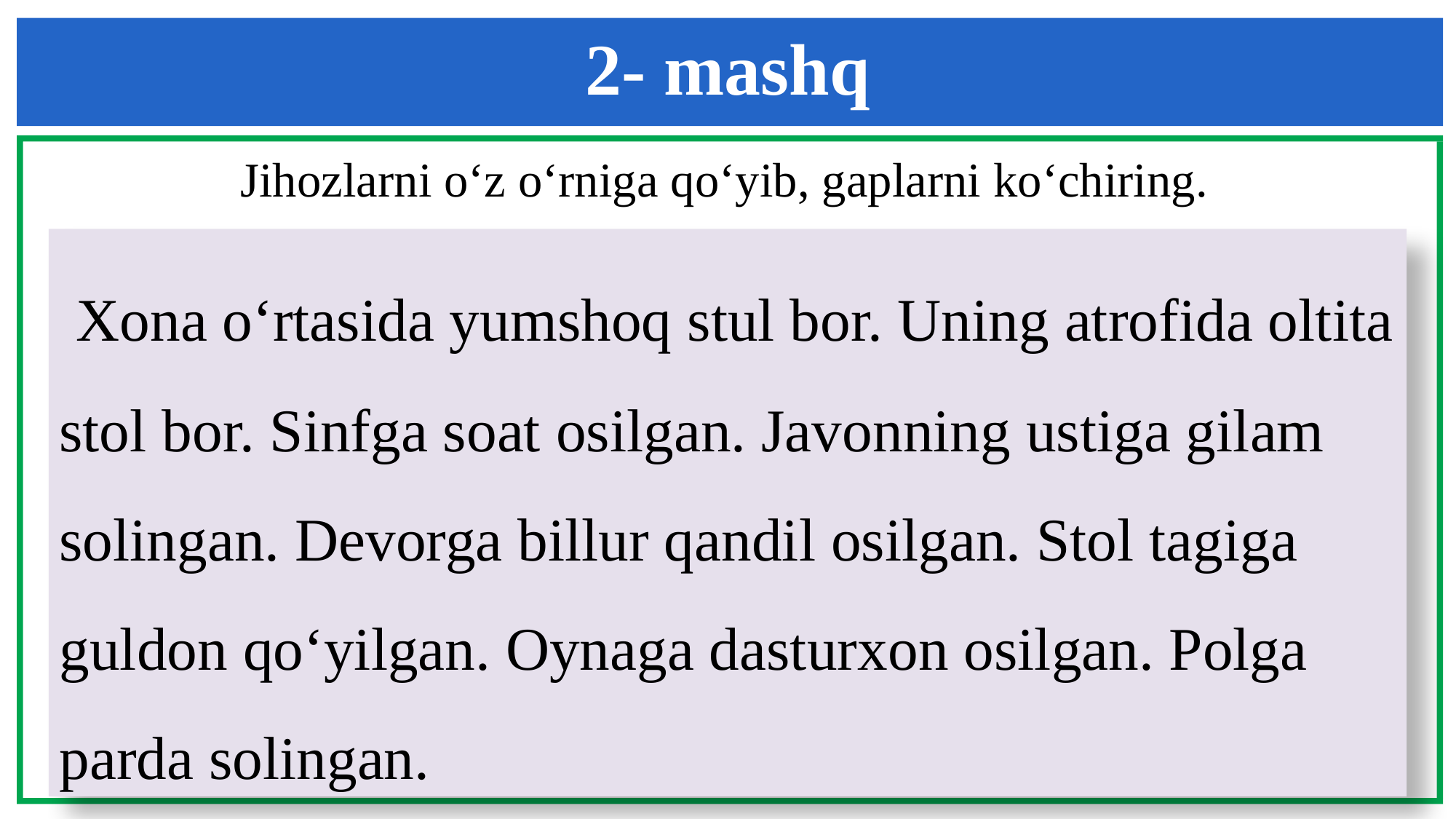

2- mashq
Jihozlarni o‘z o‘rniga qo‘yib, gaplarni ko‘chiring.

 Xona o‘rtasida yumshoq stul bor. Uning atrofida oltita stol bor. Sinfga soat osilgan. Javonning ustiga gilam solingan. Devorga billur qandil osilgan. Stol tagiga guldon qo‘yilgan. Oynaga dasturxon osilgan. Polga parda solingan.